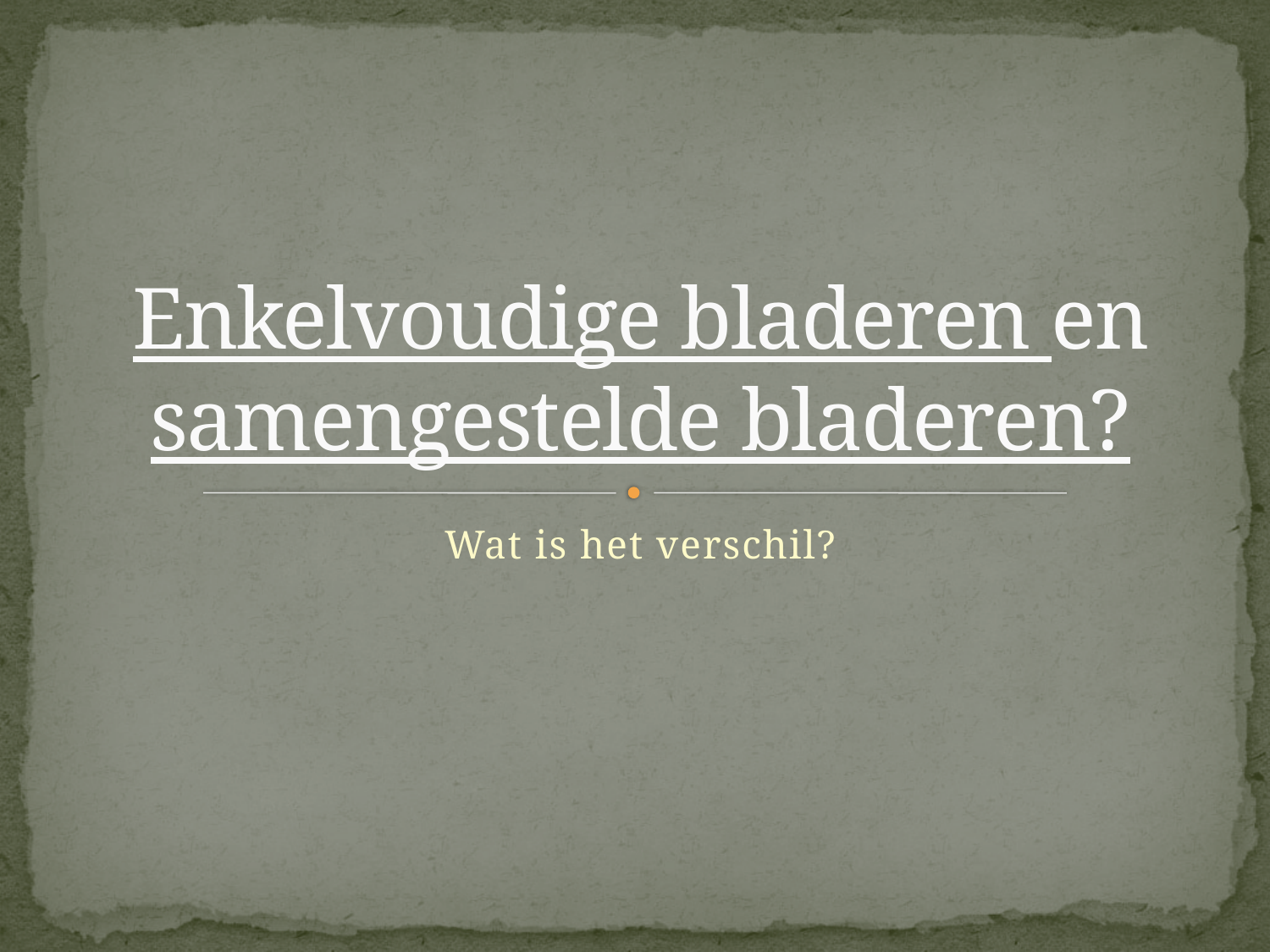

# Enkelvoudige bladeren en samengestelde bladeren?
Wat is het verschil?